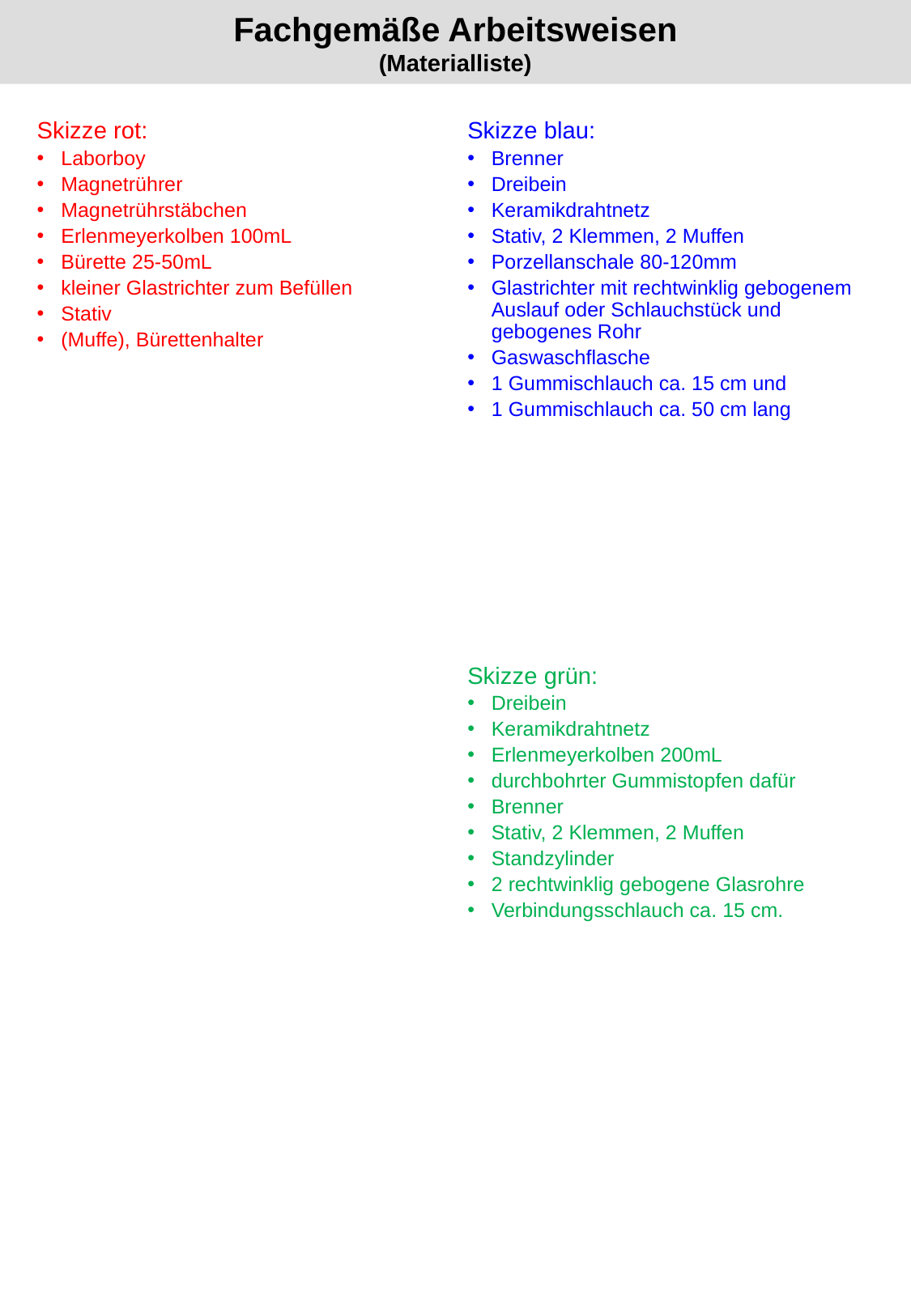

# Fachgemäße Arbeitsweisen (Materialliste)
Skizze rot:
Laborboy
Magnetrührer
Magnetrührstäbchen
Erlenmeyerkolben 100mL
Bürette 25-50mL
kleiner Glastrichter zum Befüllen
Stativ
(Muffe), Bürettenhalter

Skizze blau:
Brenner
Dreibein
Keramikdrahtnetz
Stativ, 2 Klemmen, 2 Muffen
Porzellanschale 80-120mm
Glastrichter mit rechtwinklig gebogenem Auslauf oder Schlauchstück und gebogenes Rohr
Gaswaschflasche
1 Gummischlauch ca. 15 cm und
1 Gummischlauch ca. 50 cm lang
Skizze grün:
Dreibein
Keramikdrahtnetz
Erlenmeyerkolben 200mL
durchbohrter Gummistopfen dafür
Brenner
Stativ, 2 Klemmen, 2 Muffen
Standzylinder
2 rechtwinklig gebogene Glasrohre
Verbindungsschlauch ca. 15 cm.